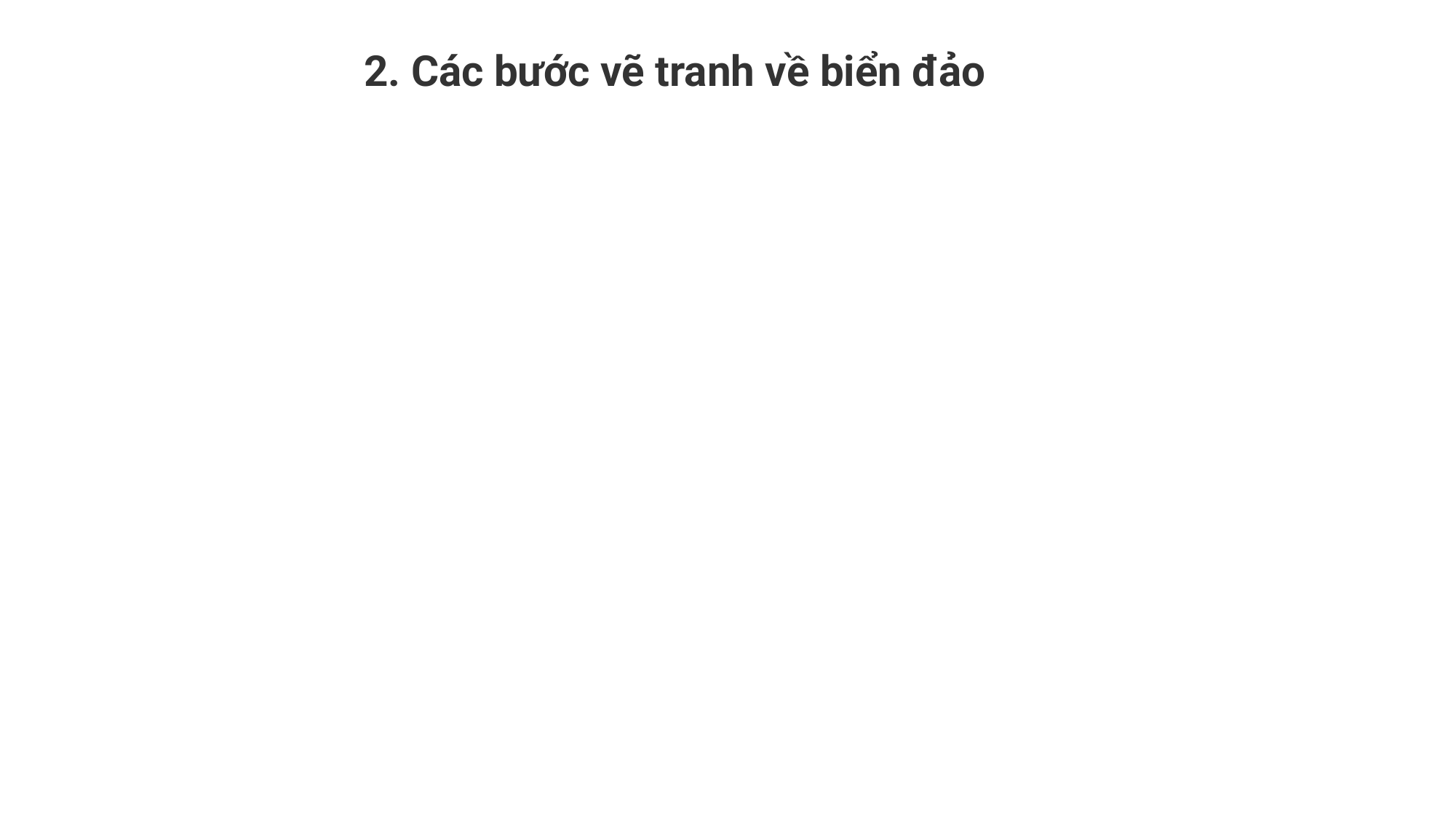

2. Các bước vẽ tranh về biển đảo